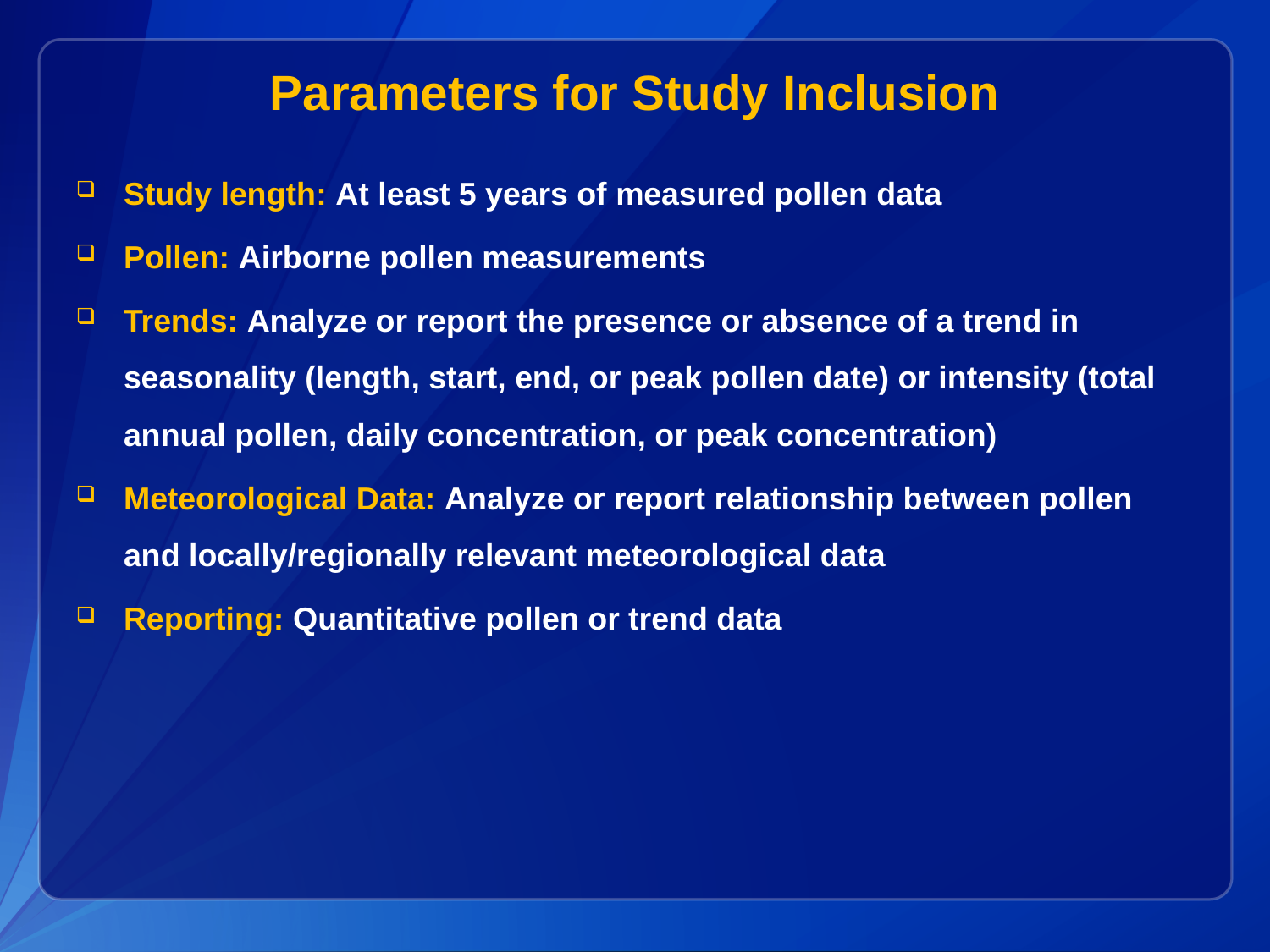

# Parameters for Study Inclusion
Study length: At least 5 years of measured pollen data
Pollen: Airborne pollen measurements
Trends: Analyze or report the presence or absence of a trend in seasonality (length, start, end, or peak pollen date) or intensity (total annual pollen, daily concentration, or peak concentration)
Meteorological Data: Analyze or report relationship between pollen and locally/regionally relevant meteorological data
Reporting: Quantitative pollen or trend data